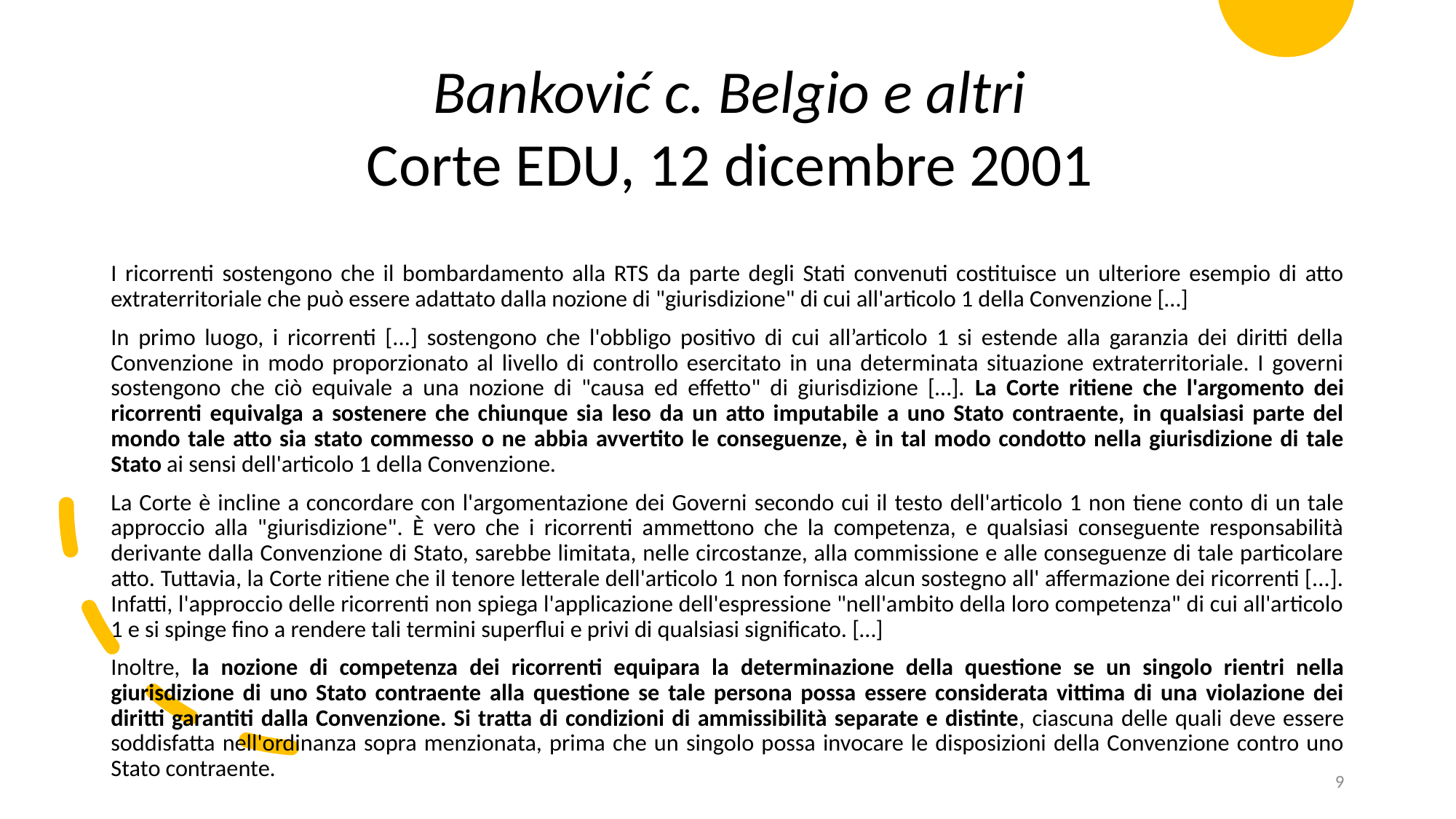

Banković c. Belgio e altri
Corte EDU, 12 dicembre 2001

I ricorrenti sostengono che il bombardamento alla RTS da parte degli Stati convenuti costituisce un ulteriore esempio di atto extraterritoriale che può essere adattato dalla nozione di "giurisdizione" di cui all'articolo 1 della Convenzione […]
In primo luogo, i ricorrenti [...] sostengono che l'obbligo positivo di cui all’articolo 1 si estende alla garanzia dei diritti della Convenzione in modo proporzionato al livello di controllo esercitato in una determinata situazione extraterritoriale. I governi sostengono che ciò equivale a una nozione di "causa ed effetto" di giurisdizione […]. La Corte ritiene che l'argomento dei ricorrenti equivalga a sostenere che chiunque sia leso da un atto imputabile a uno Stato contraente, in qualsiasi parte del mondo tale atto sia stato commesso o ne abbia avvertito le conseguenze, è in tal modo condotto nella giurisdizione di tale Stato ai sensi dell'articolo 1 della Convenzione.
La Corte è incline a concordare con l'argomentazione dei Governi secondo cui il testo dell'articolo 1 non tiene conto di un tale approccio alla "giurisdizione". È vero che i ricorrenti ammettono che la competenza, e qualsiasi conseguente responsabilità derivante dalla Convenzione di Stato, sarebbe limitata, nelle circostanze, alla commissione e alle conseguenze di tale particolare atto. Tuttavia, la Corte ritiene che il tenore letterale dell'articolo 1 non fornisca alcun sostegno all' affermazione dei ricorrenti [...]. Infatti, l'approccio delle ricorrenti non spiega l'applicazione dell'espressione "nell'ambito della loro competenza" di cui all'articolo 1 e si spinge fino a rendere tali termini superflui e privi di qualsiasi significato. […]
Inoltre, la nozione di competenza dei ricorrenti equipara la determinazione della questione se un singolo rientri nella giurisdizione di uno Stato contraente alla questione se tale persona possa essere considerata vittima di una violazione dei diritti garantiti dalla Convenzione. Si tratta di condizioni di ammissibilità separate e distinte, ciascuna delle quali deve essere soddisfatta nell'ordinanza sopra menzionata, prima che un singolo possa invocare le disposizioni della Convenzione contro uno Stato contraente.

9